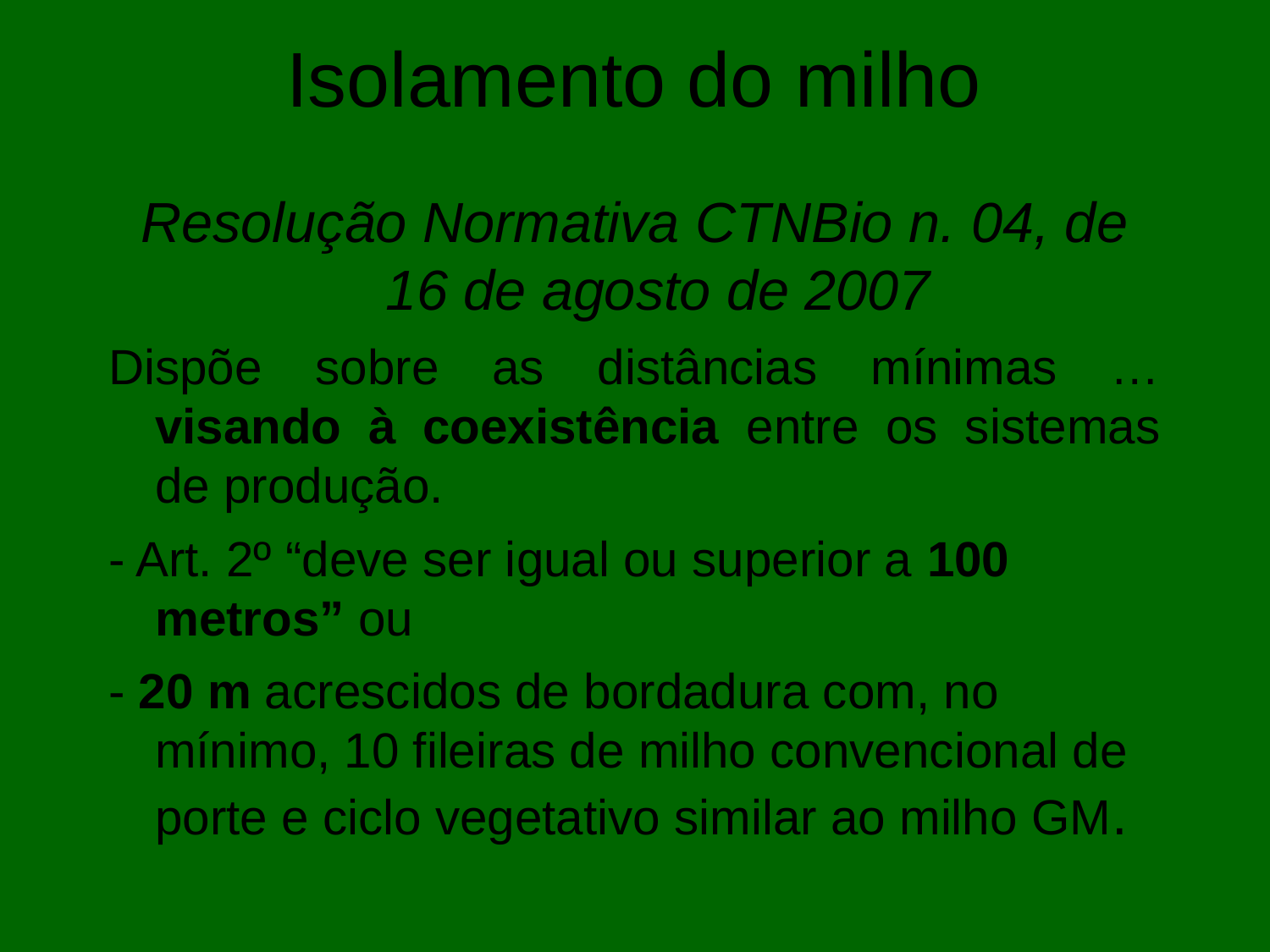

Isolamento do milho
Resolução Normativa CTNBio n. 04, de 16 de agosto de 2007
Dispõe sobre as distâncias mínimas … visando à coexistência entre os sistemas de produção.
- Art. 2º “deve ser igual ou superior a 100 metros” ou
- 20 m acrescidos de bordadura com, no mínimo, 10 fileiras de milho convencional de porte e ciclo vegetativo similar ao milho GM.